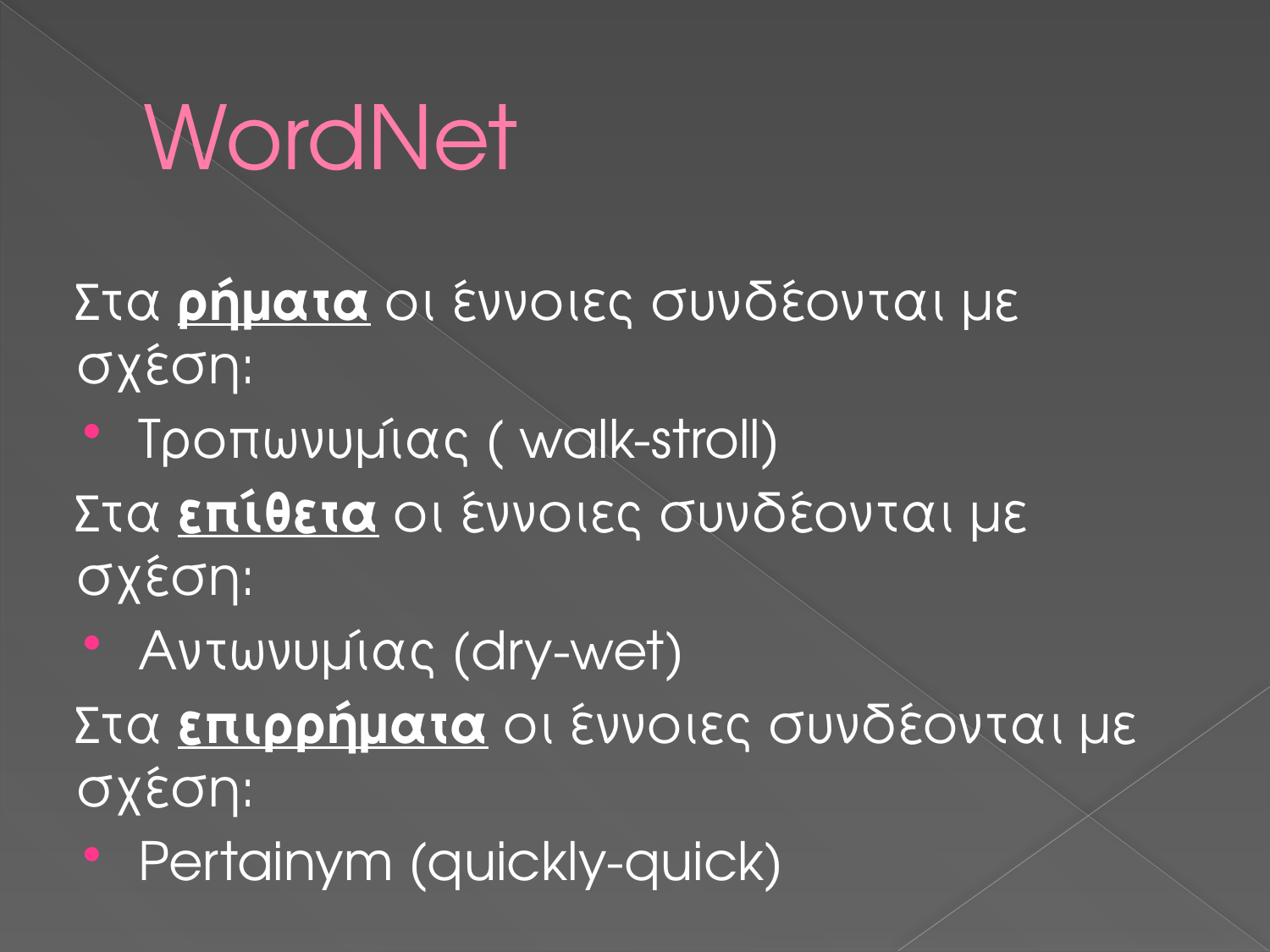

# WordNet
Στα ρήματα οι έννοιες συνδέονται με σχέση:
Τροπωνυμίας ( walk-stroll)
Στα επίθετα οι έννοιες συνδέονται με σχέση:
Αντωνυμίας (dry-wet)
Στα επιρρήματα οι έννοιες συνδέονται με σχέση:
Pertainym (quickly-quick)